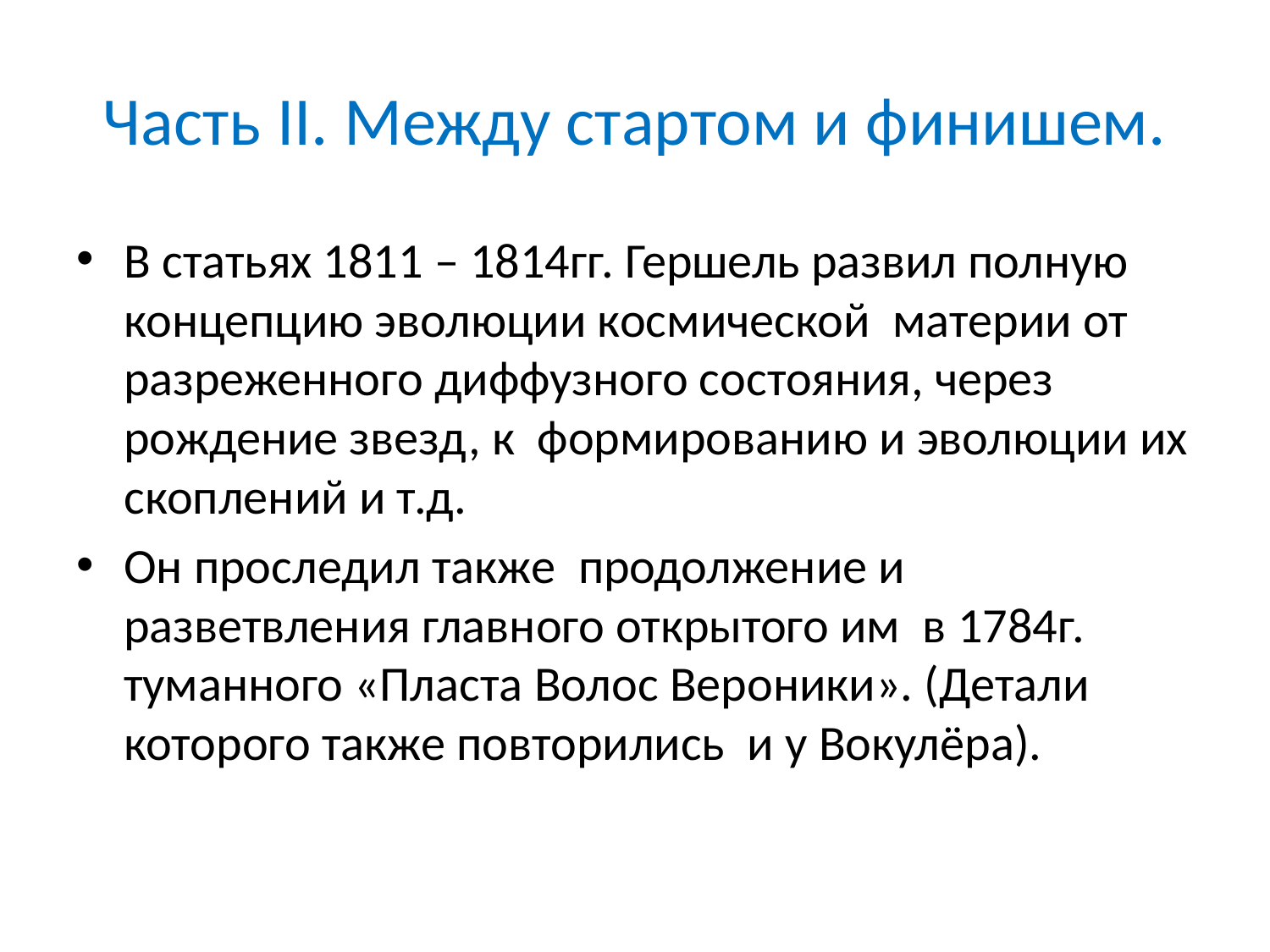

# Часть II. Между стартом и финишем.
В статьях 1811 – 1814гг. Гершель развил полную концепцию эволюции космической  материи от разреженного диффузного состояния, через рождение звезд, к  формированию и эволюции их скоплений и т.д.
Он проследил также  продолжение и разветвления главного открытого им  в 1784г. туманного «Пласта Волос Вероники». (Детали которого также повторились  и у Вокулёра).